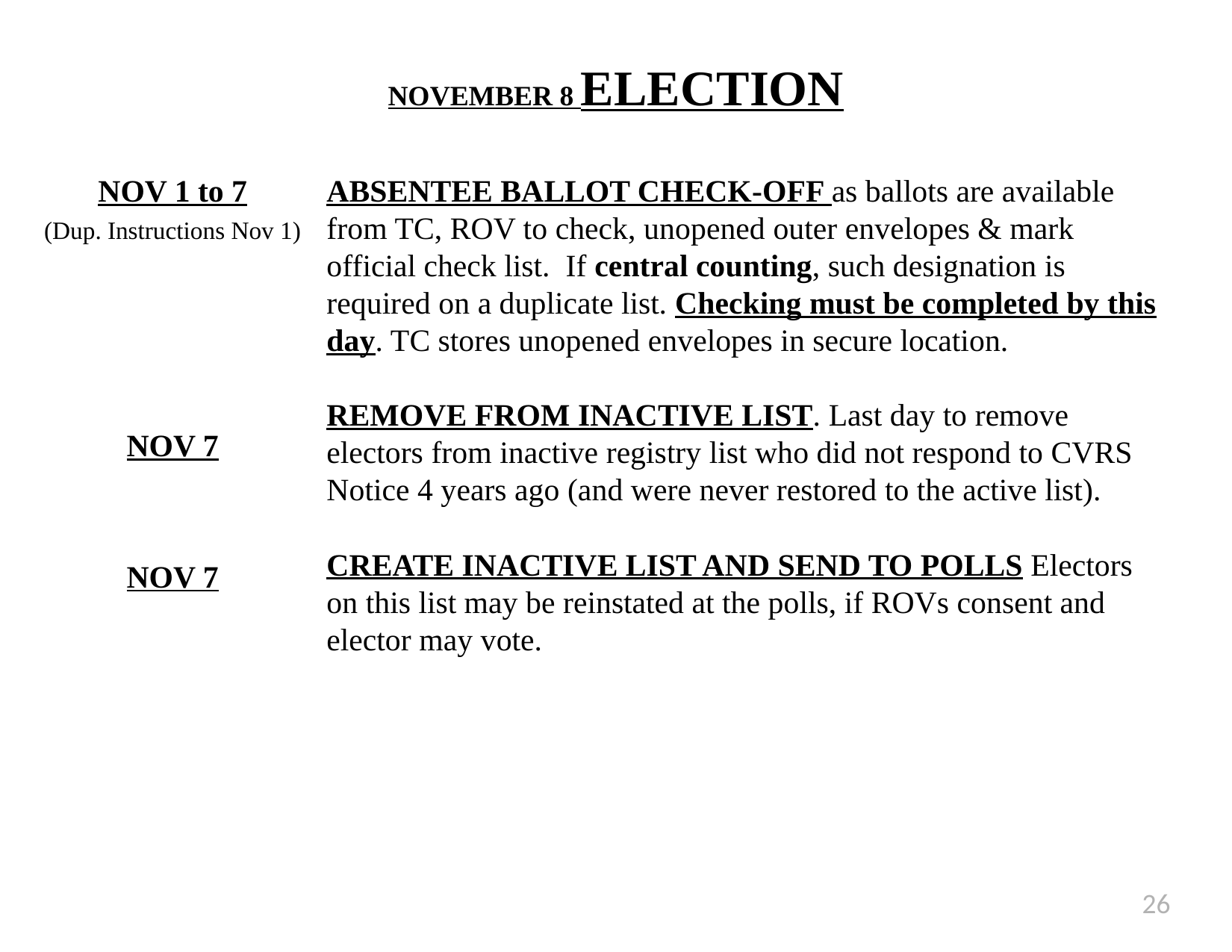

# NOVEMBER 8 ELECTION
NOV 1 to 7
(Dup. Instructions Nov 1)

NOV 7

NOV 7

ABSENTEE BALLOT CHECK-OFF as ballots are available from TC, ROV to check, unopened outer envelopes & mark official check list.  If central counting, such designation is required on a duplicate list. Checking must be completed by this day. TC stores unopened envelopes in secure location.

REMOVE FROM INACTIVE LIST. Last day to remove electors from inactive registry list who did not respond to CVRS Notice 4 years ago (and were never restored to the active list).

CREATE INACTIVE LIST AND SEND TO POLLS Electors on this list may be reinstated at the polls, if ROVs consent and elector may vote.

26